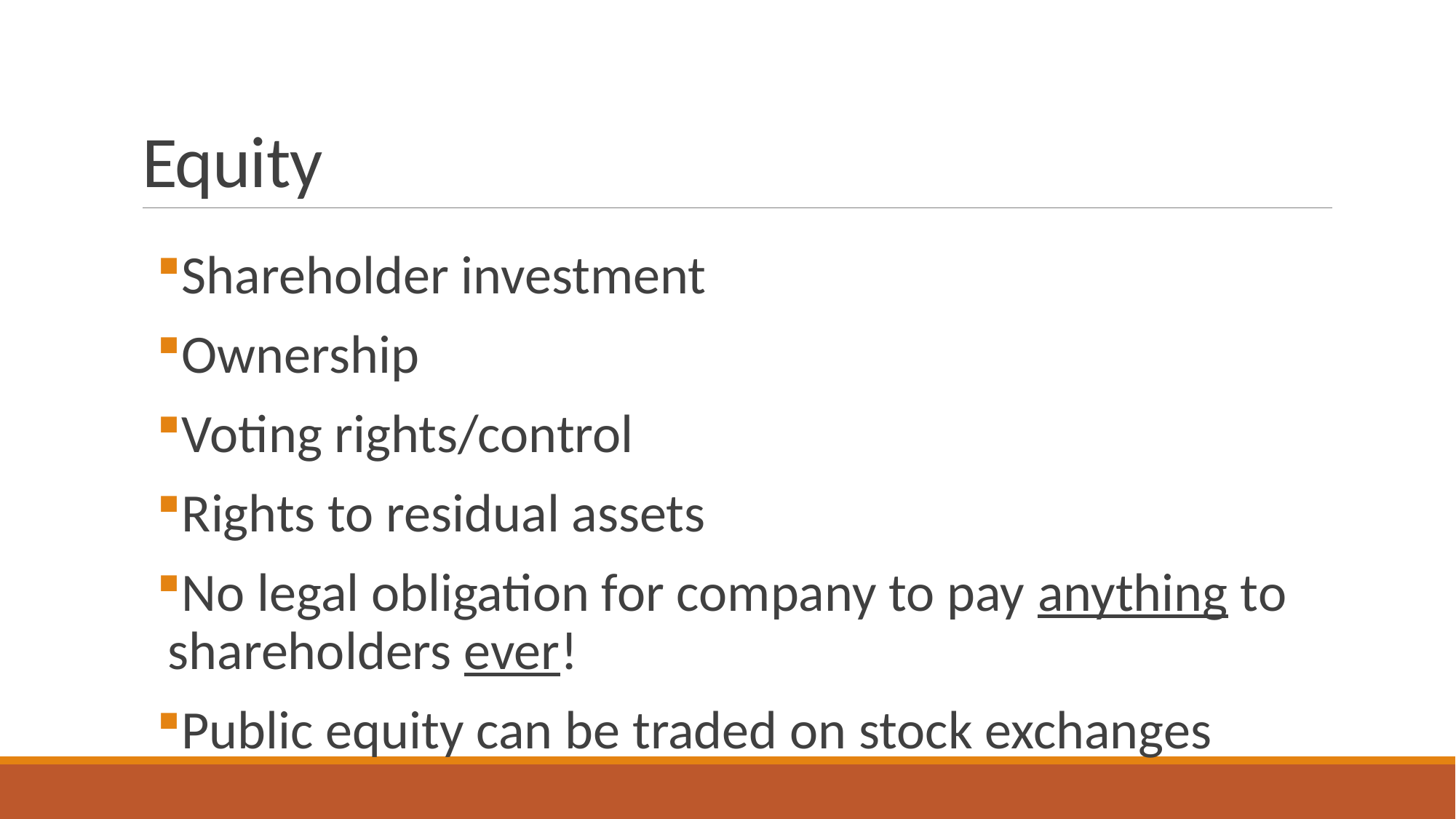

# Equity
Shareholder investment
Ownership
Voting rights/control
Rights to residual assets
No legal obligation for company to pay anything to shareholders ever!
Public equity can be traded on stock exchanges